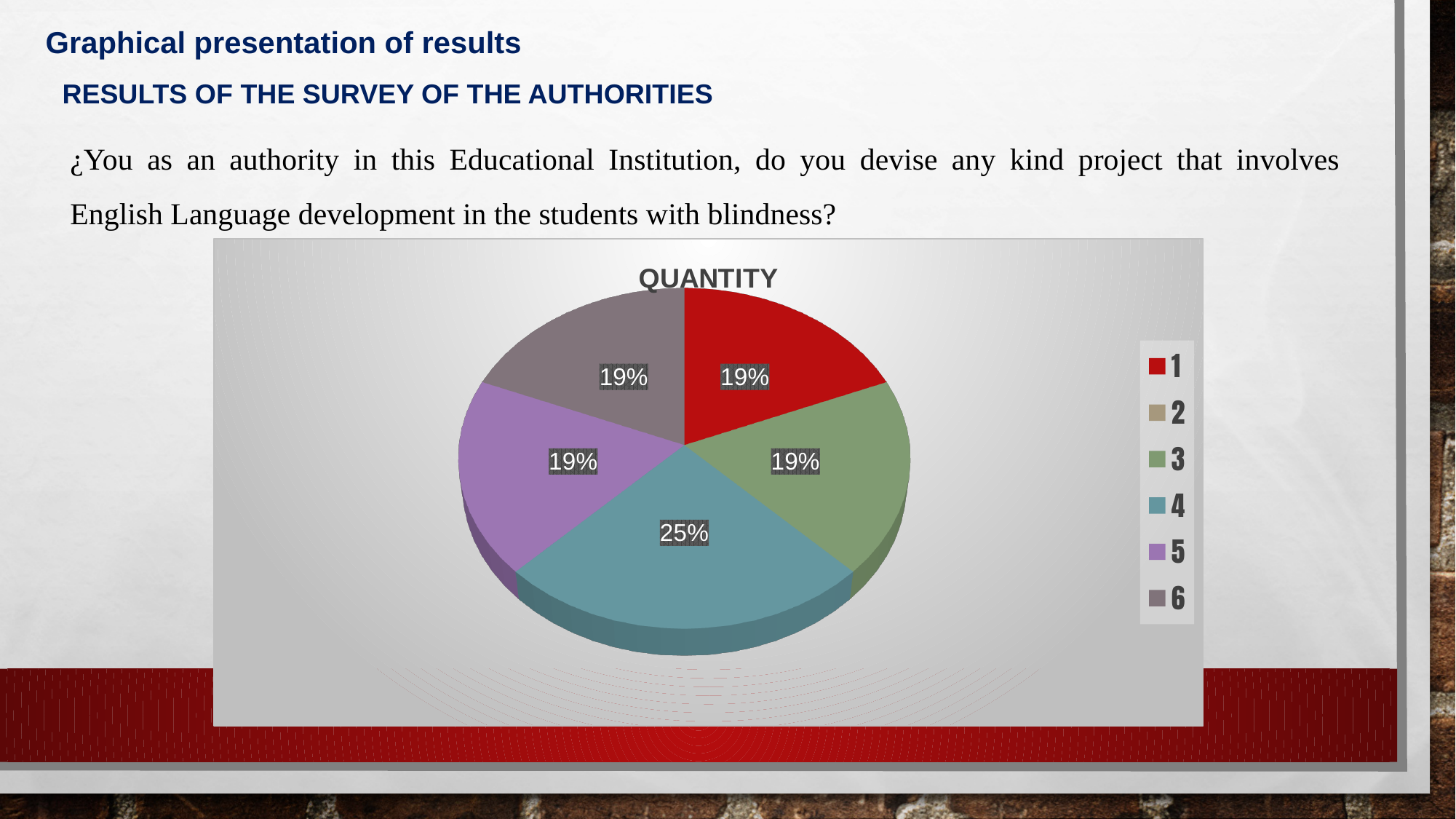

Graphical presentation of results
RESULTS OF THE SURVEY OF THE AUTHORITIES
¿You as an authority in this Educational Institution, do you devise any kind project that involves English Language development in the students with blindness?

[unsupported chart]